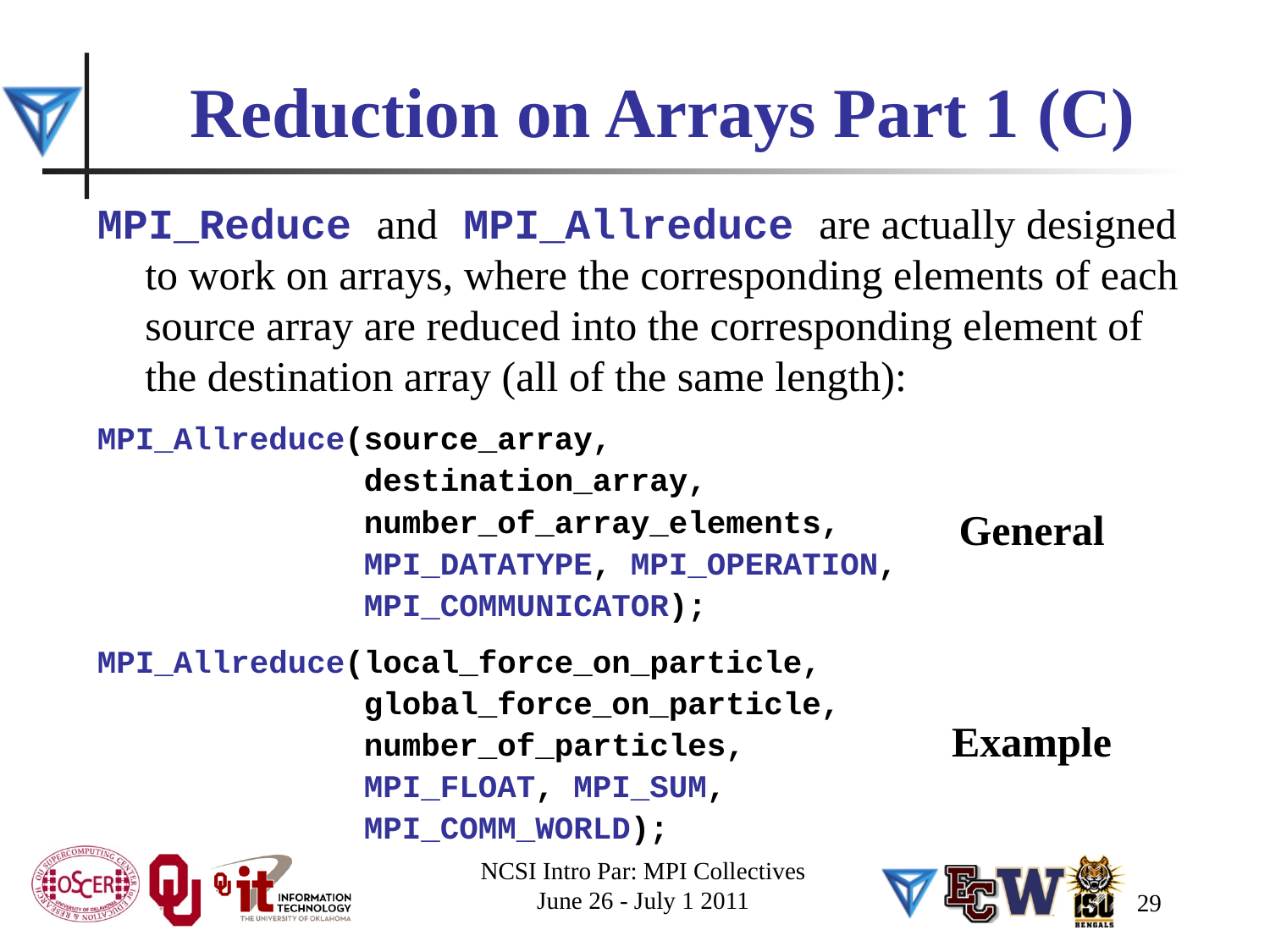

# Reduction on Arrays Part 1 (C)
MPI_Reduce and MPI_Allreduce are actually designed to work on arrays, where the corresponding elements of each source array are reduced into the corresponding element of the destination array (all of the same length):

MPI_Allreduce(source_array,
              destination_array,
              number_of_array_elements,
              MPI_DATATYPE, MPI_OPERATION,
              MPI_COMMUNICATOR);

MPI_Allreduce(local_force_on_particle,
              global_force_on_particle,
              number_of_particles,
              MPI_FLOAT, MPI_SUM,
              MPI_COMM_WORLD);
General
Example
NCSI Intro Par: MPI Collectives
June 26 - July 1 2011
29